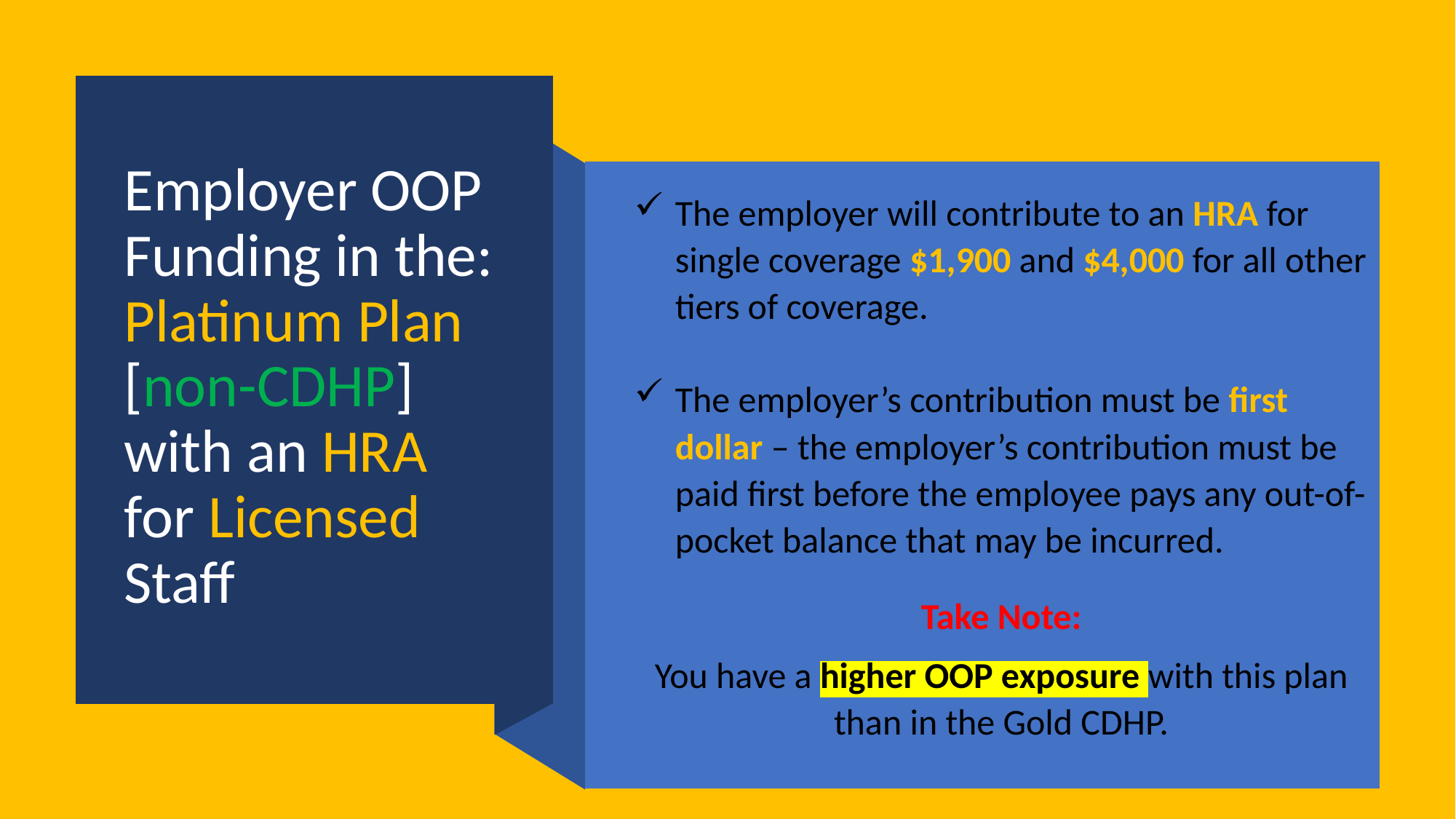

# Employer OOP Funding in the: Platinum Plan [non-CDHP] with an HRA for Licensed Staff

The employer will contribute to an HRA for single coverage $1,900 and $4,000 for all other tiers of coverage.

The employer’s contribution must be first dollar – the employer’s contribution must be paid first before the employee pays any out-of-pocket balance that may be incurred.

Take Note:
You have a higher OOP exposure with this plan than in the Gold CDHP.